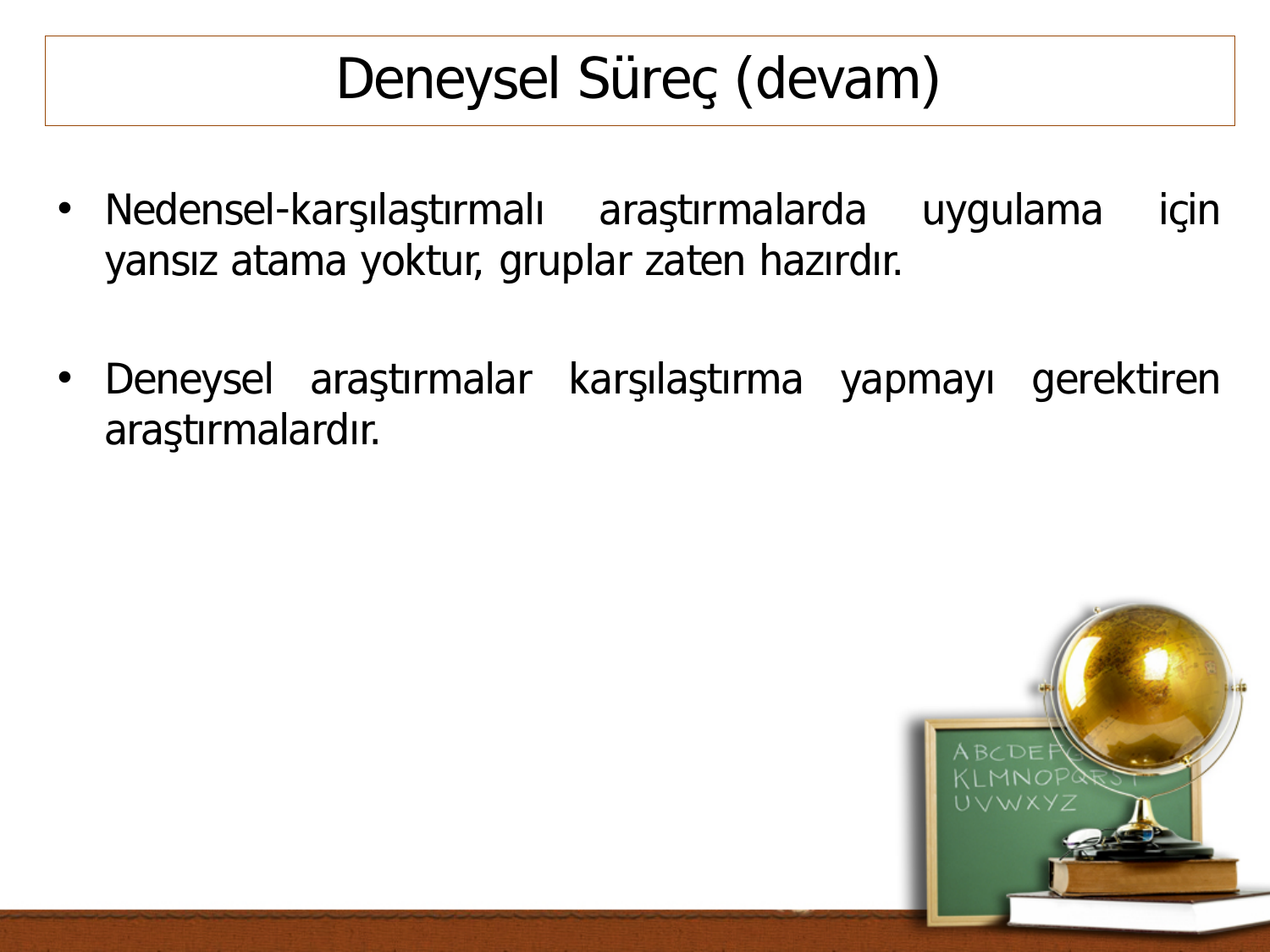

Deneysel Süreç (devam)
Nedensel-karşılaştırmalı araştırmalarda uygulama için yansız atama yoktur, gruplar zaten hazırdır.

Deneysel araştırmalar karşılaştırma yapmayı gerektiren araştırmalardır.